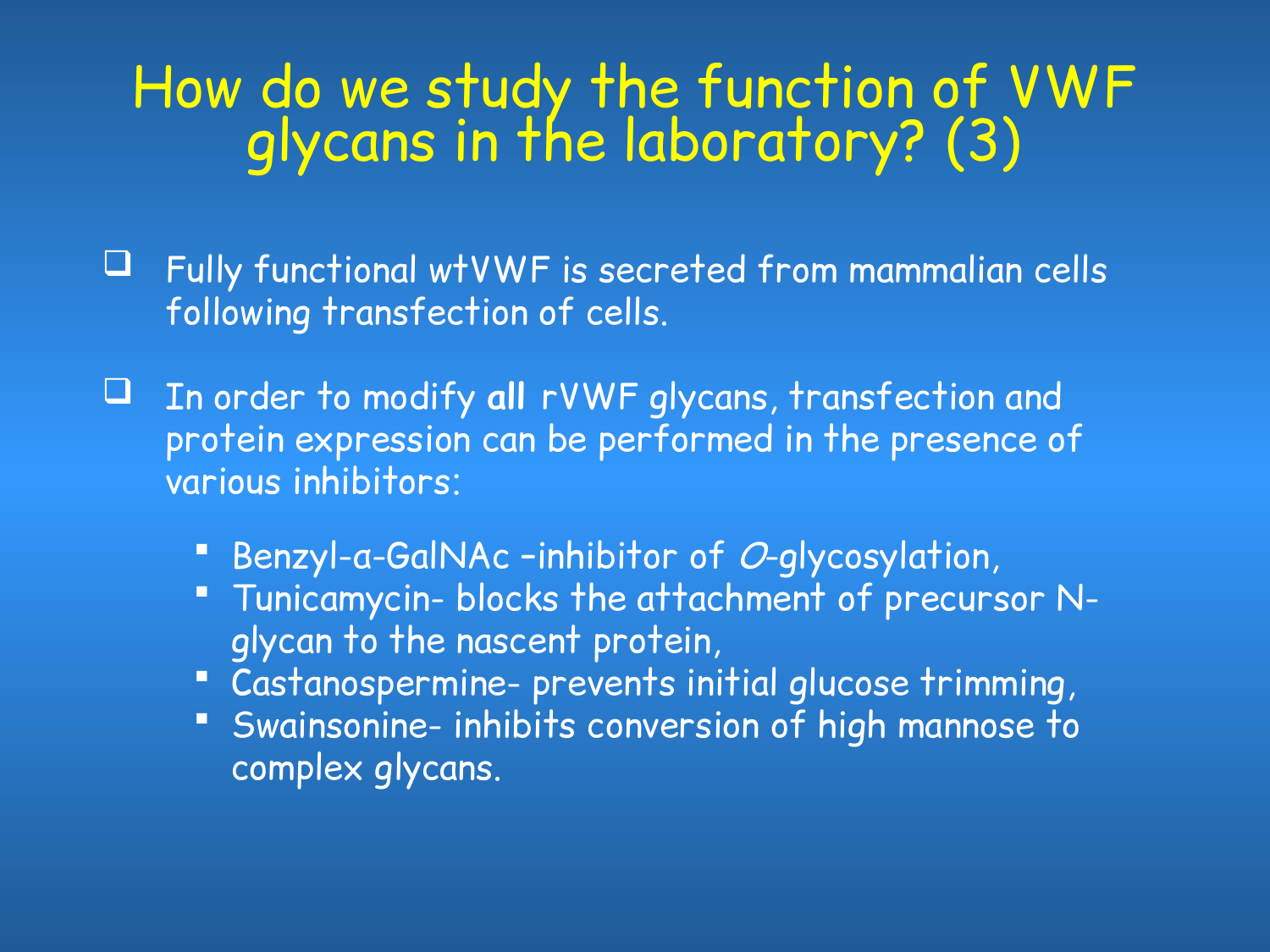

# How do we study the function of VWF glycans in the laboratory? (3)
Fully functional wtVWF is secreted from mammalian cells following transfection of cells.

In order to modify all rVWF glycans, transfection and protein expression can be performed in the presence of various inhibitors:
Benzyl-α-GalNAc –inhibitor of O-glycosylation,
Tunicamycin- blocks the attachment of precursor N-glycan to the nascent protein,
Castanospermine- prevents initial glucose trimming,
Swainsonine- inhibits conversion of high mannose to complex glycans.